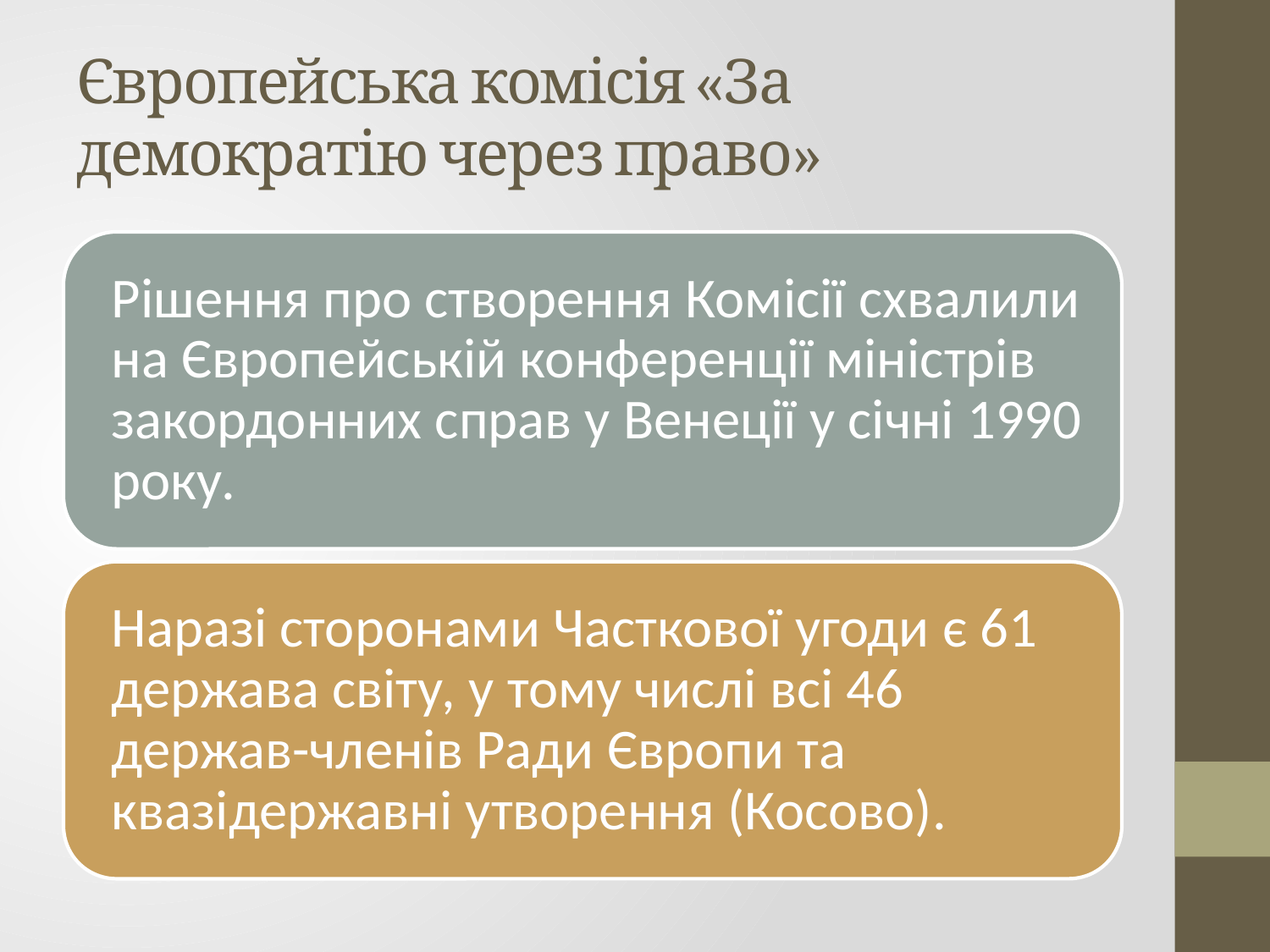

# Європейська комісія «За демократію через право»
Рішення про створення Комісії схвалили на Європейській конференції міністрів закордонних справ у Венеції у січні 1990 року.
Наразі сторонами Часткової угоди є 61 держава світу, у тому числі всі 46 держав-членів Ради Європи та квазідержавні утворення (Косово).